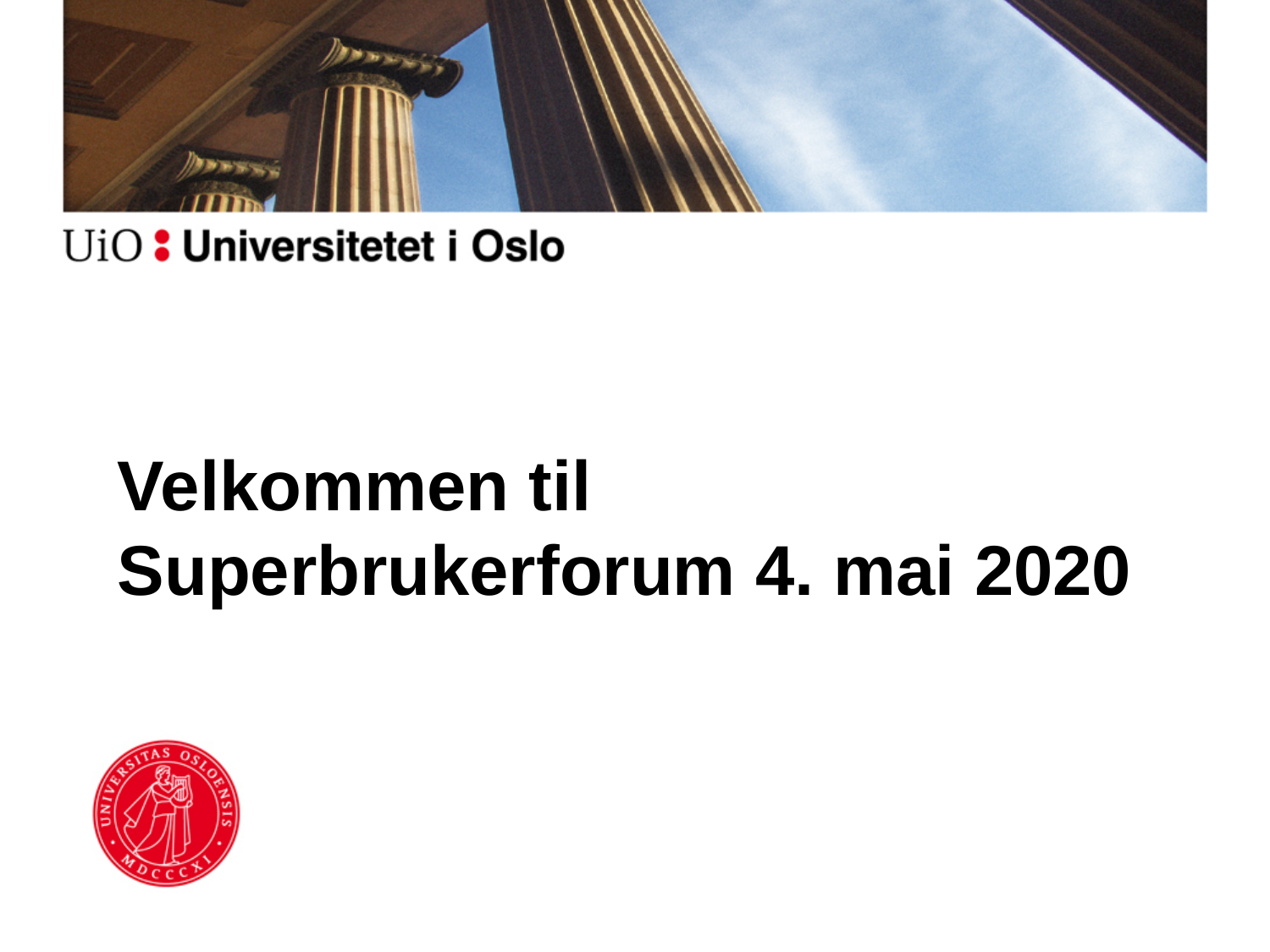

# Velkommen til Superbrukerforum 4. mai 2020